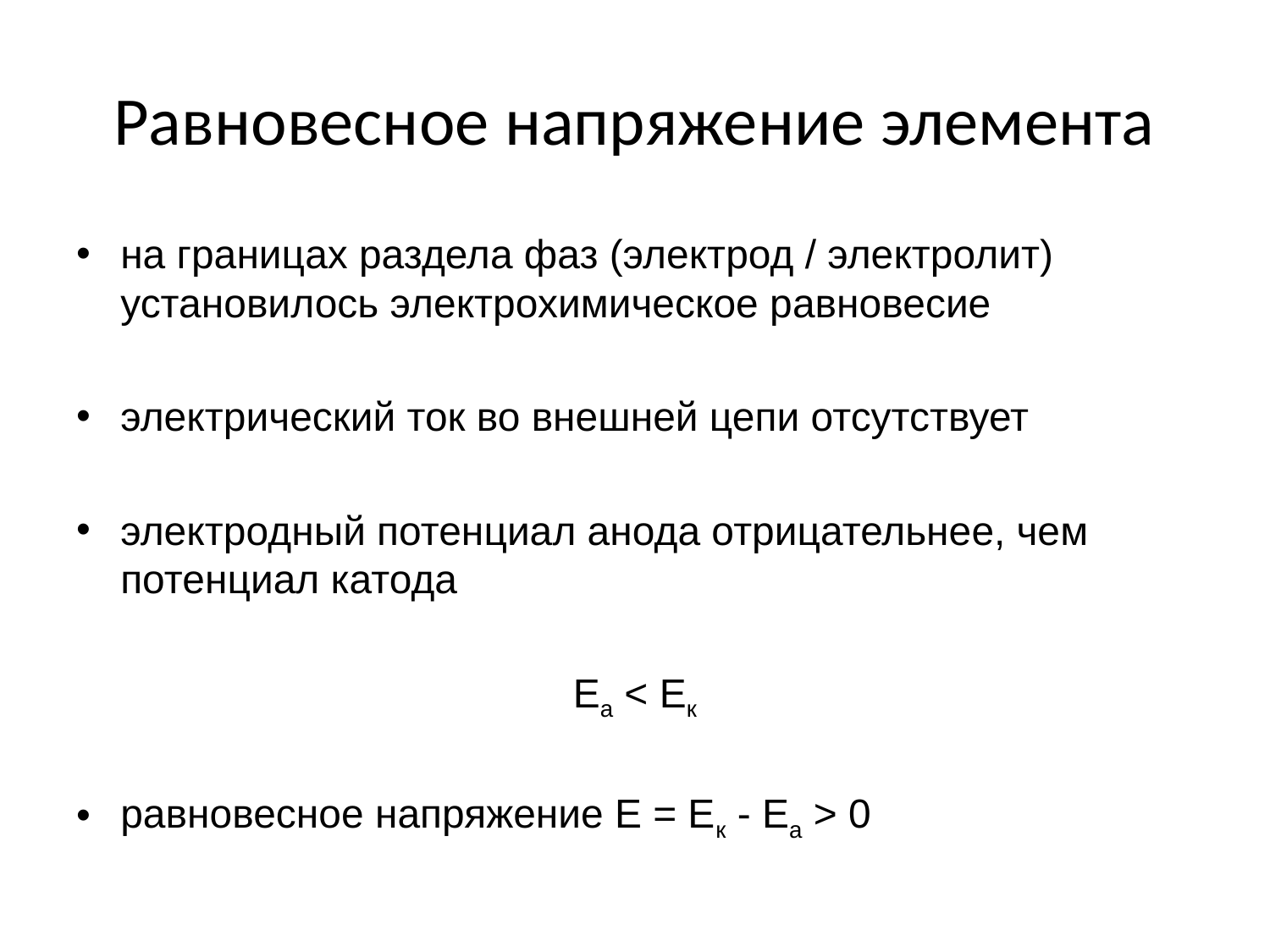

# Равновесное напряжение элемента
на границах раздела фаз (электрод / электролит) установилось электрохимическое равновесие

электрический ток во внешней цепи отсутствует

электродный потенциал анода отрицательнее, чем потенциал катода

Еa < Ек

равновесное напряжение Е = Ек - Еа > 0